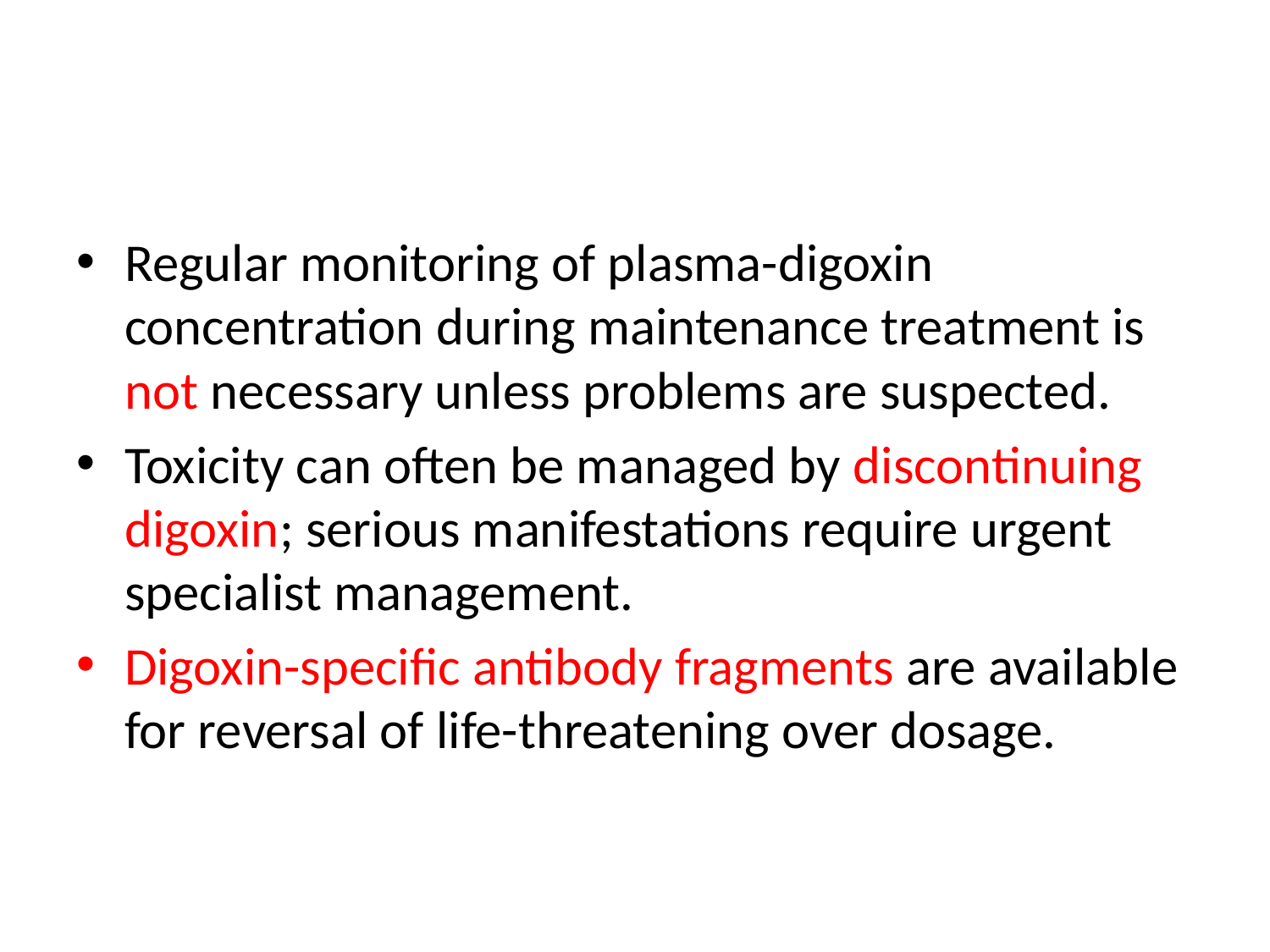

#
Regular monitoring of plasma-digoxin concentration during maintenance treatment is not necessary unless problems are suspected.
Toxicity can often be managed by discontinuing digoxin; serious manifestations require urgent specialist management.
Digoxin-specific antibody fragments are available for reversal of life-threatening over dosage.